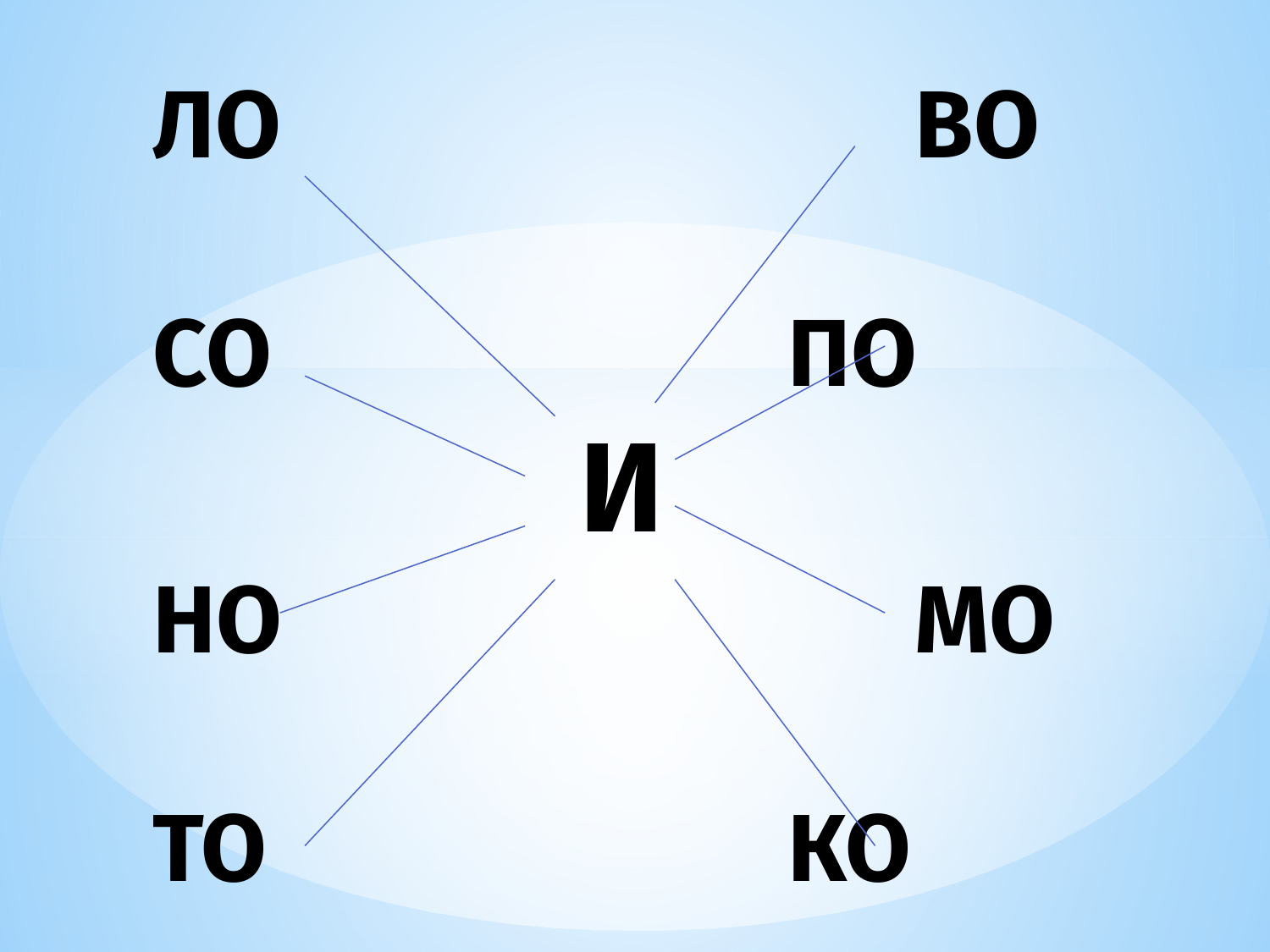

# ЛО					ВО СО					ПО И НО					МО ТО					КО